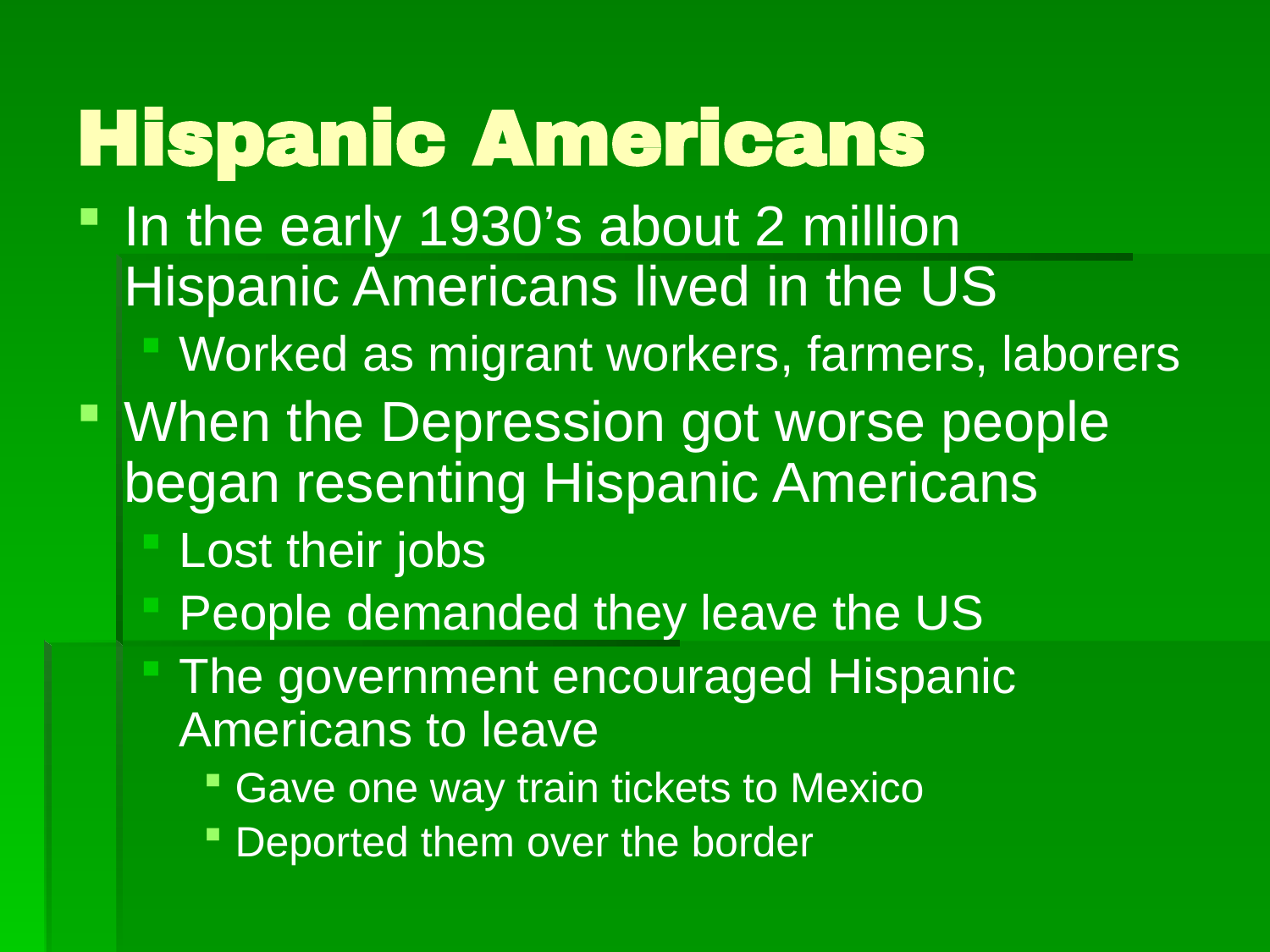

# Hispanic Americans
In the early 1930’s about 2 million Hispanic Americans lived in the US
Worked as migrant workers, farmers, laborers
When the Depression got worse people began resenting Hispanic Americans
Lost their jobs
People demanded they leave the US
The government encouraged Hispanic Americans to leave
Gave one way train tickets to Mexico
Deported them over the border